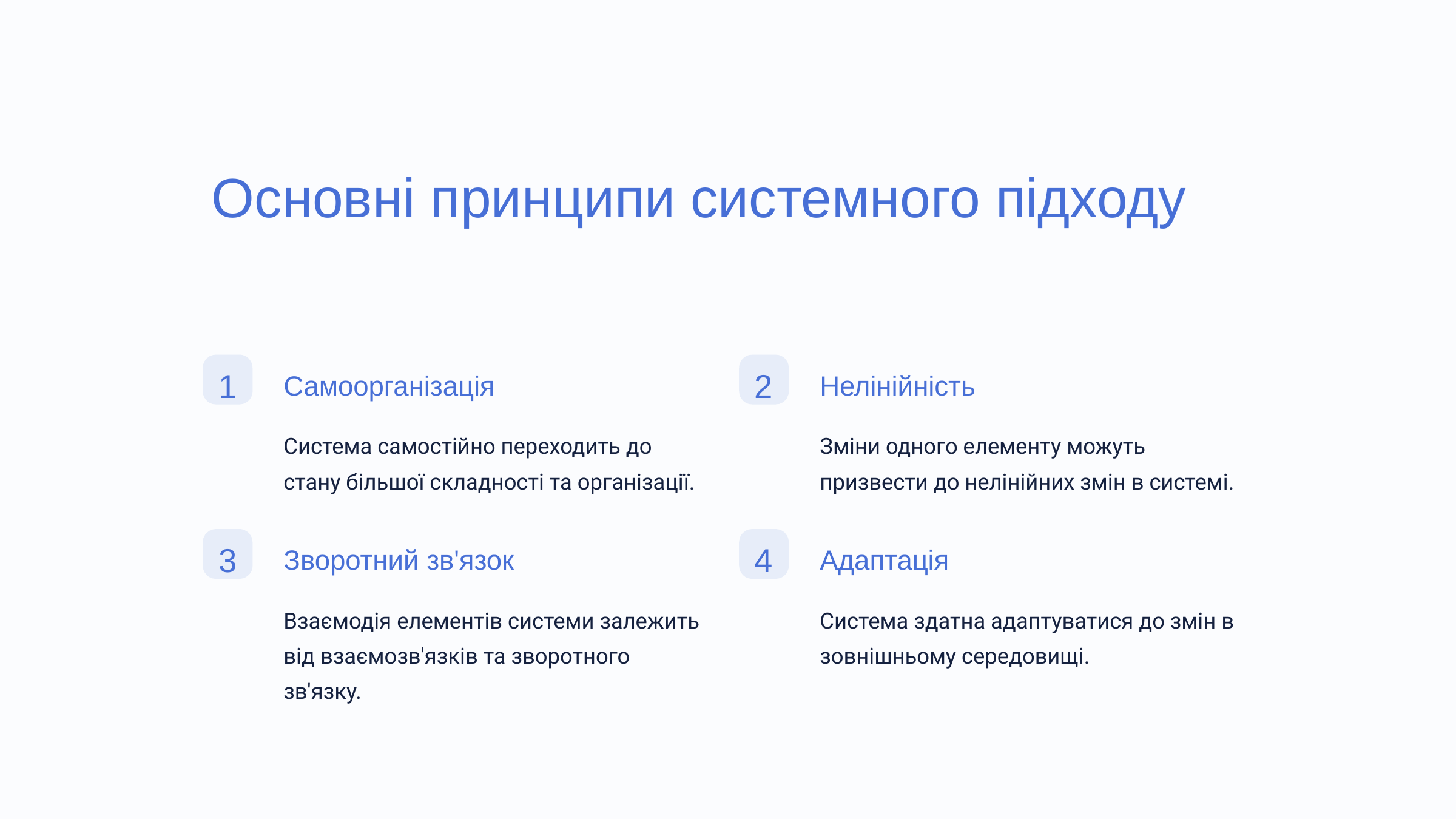

Основні принципи системного підходу

1
2
Самоорганізація
Нелінійність
Система самостійно переходить до стану більшої складності та організації.
Зміни одного елементу можуть призвести до нелінійних змін в системі.

3
4
Зворотний зв'язок
Адаптація
Взаємодія елементів системи залежить від взаємозв'язків та зворотного зв'язку.
Система здатна адаптуватися до змін в зовнішньому середовищі.